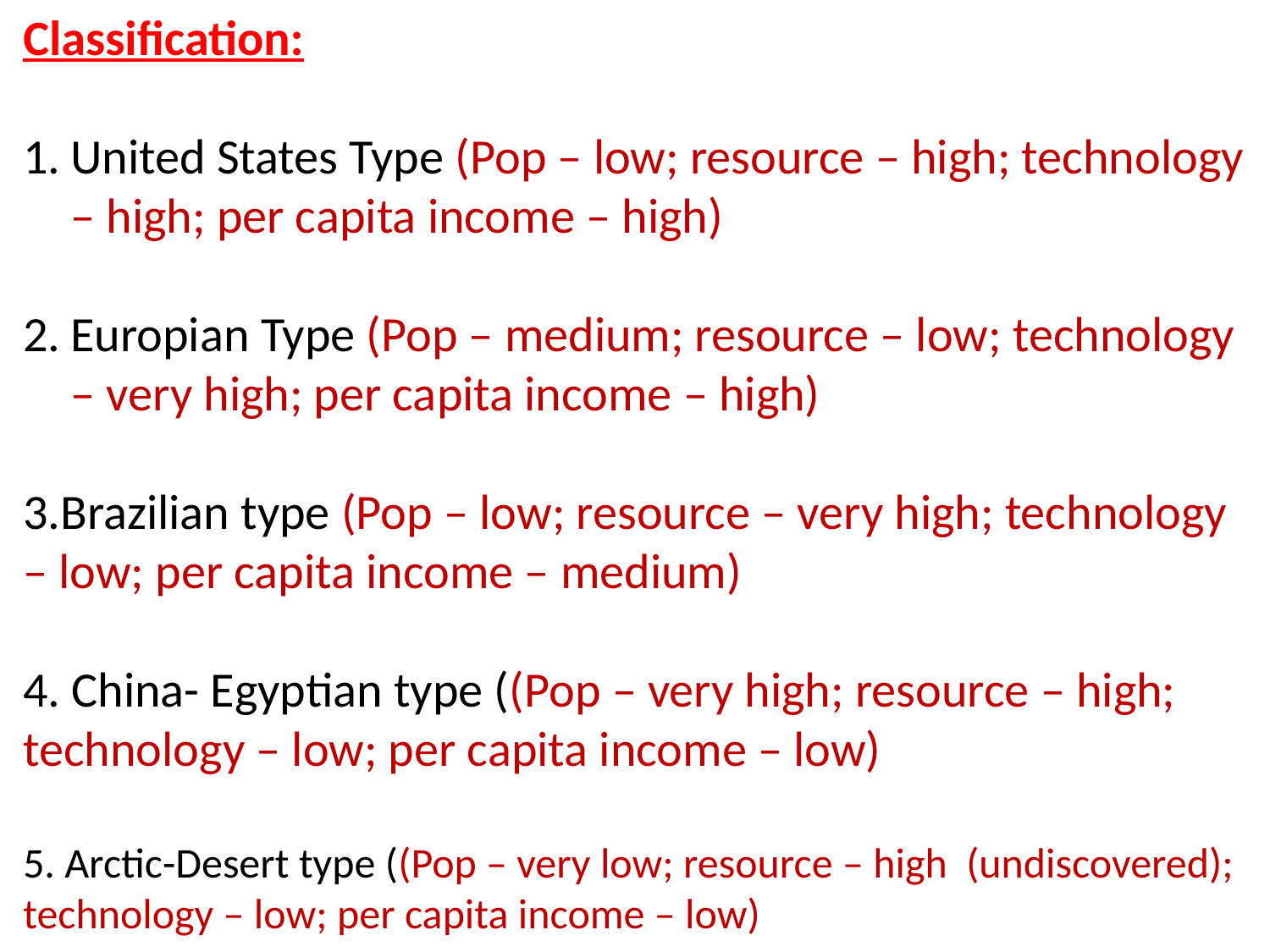

Classification:

United States Type (Pop – low; resource – high; technology – high; per capita income – high)

Europian Type (Pop – medium; resource – low; technology – very high; per capita income – high)

3.Brazilian type (Pop – low; resource – very high; technology – low; per capita income – medium)

4. China- Egyptian type ((Pop – very high; resource – high; technology – low; per capita income – low)

5. Arctic-Desert type ((Pop – very low; resource – high  (undiscovered); technology – low; per capita income – low)